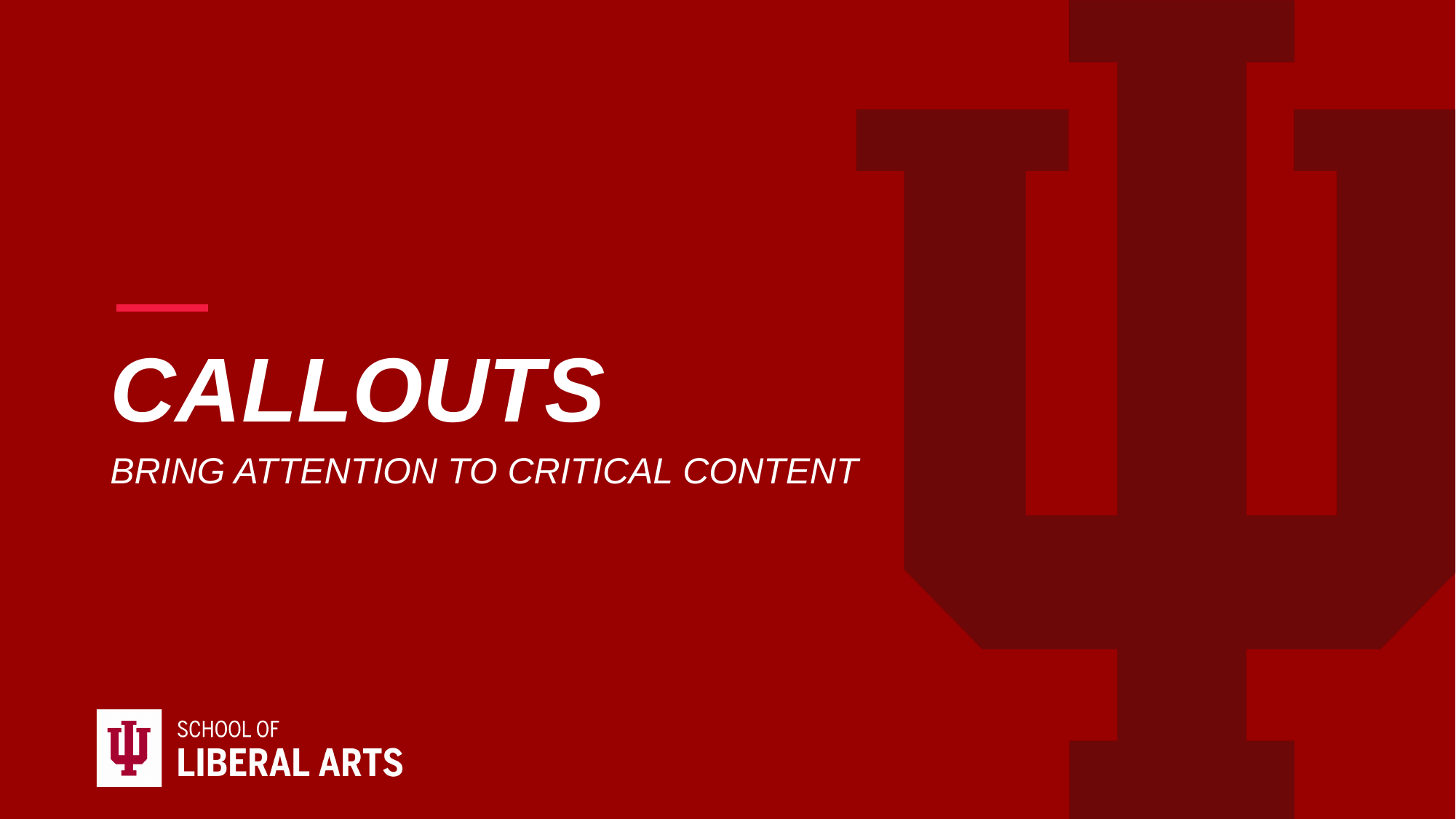

# Callouts
Bring attention to critical content